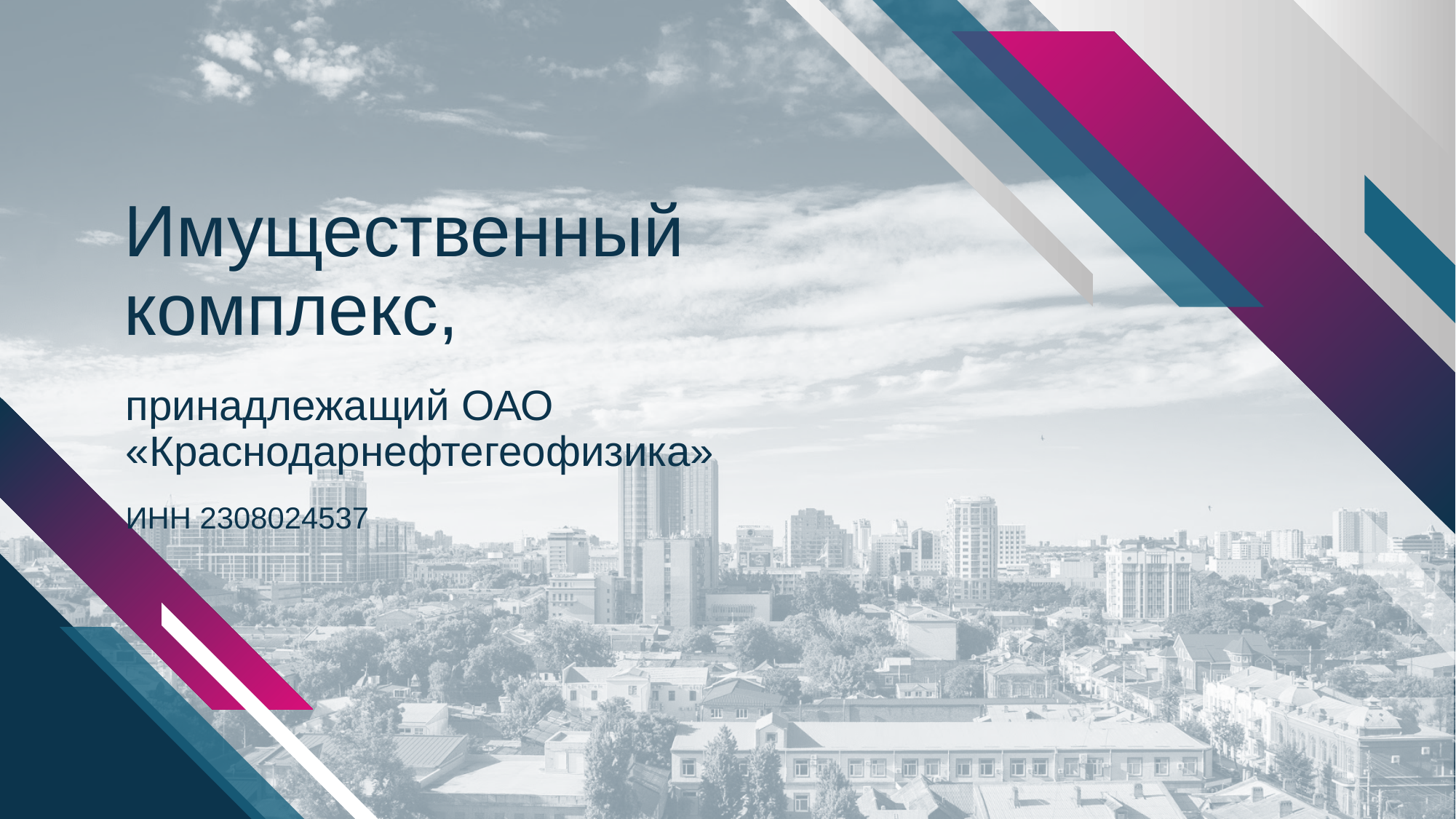

# Имущественный комплекс,
принадлежащий ОАО «Краснодарнефтегеофизика»
ИНН 2308024537